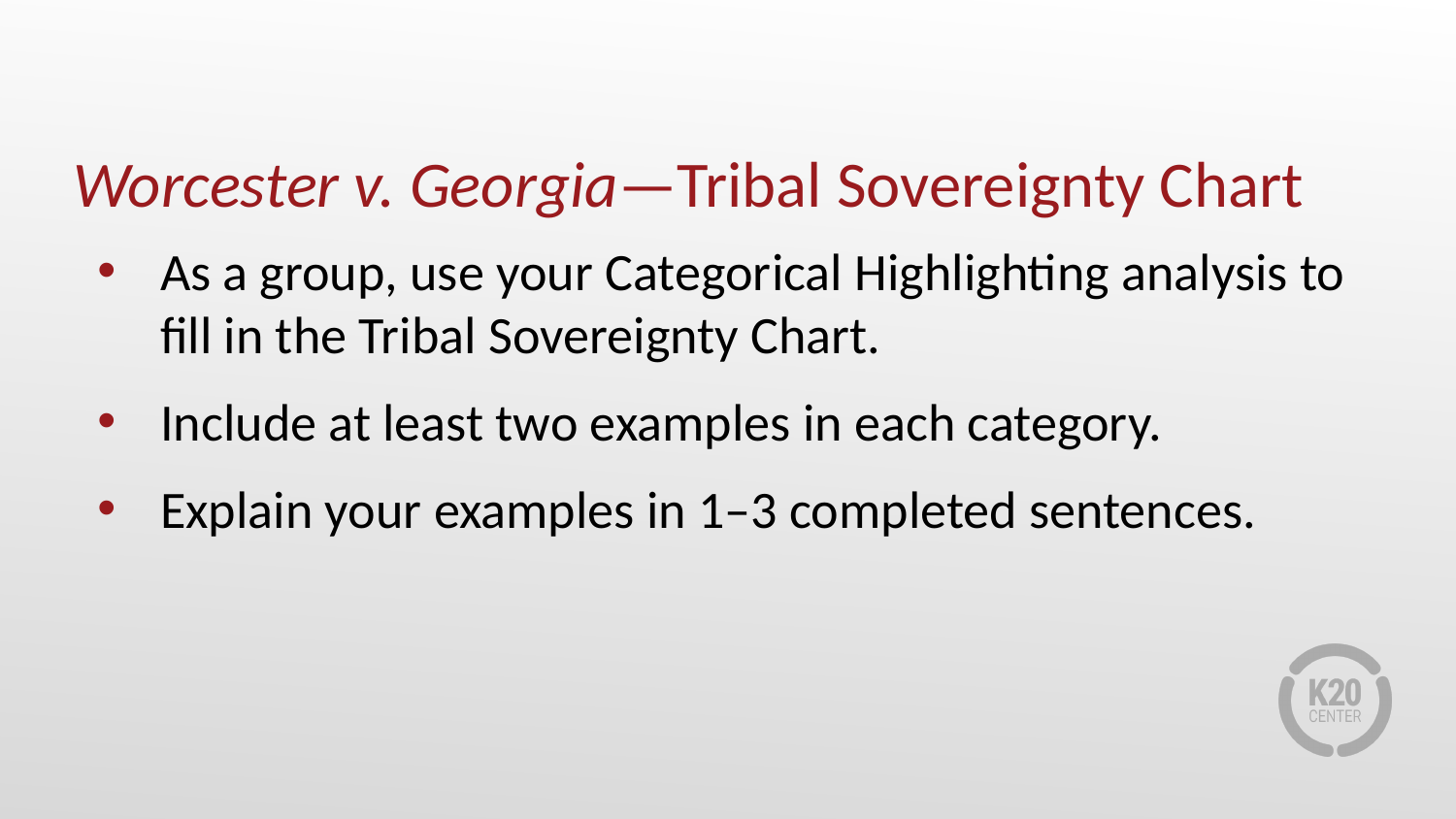

# Worcester v. Georgia—Tribal Sovereignty Chart
As a group, use your Categorical Highlighting analysis to fill in the Tribal Sovereignty Chart.
Include at least two examples in each category.
Explain your examples in 1–3 completed sentences.